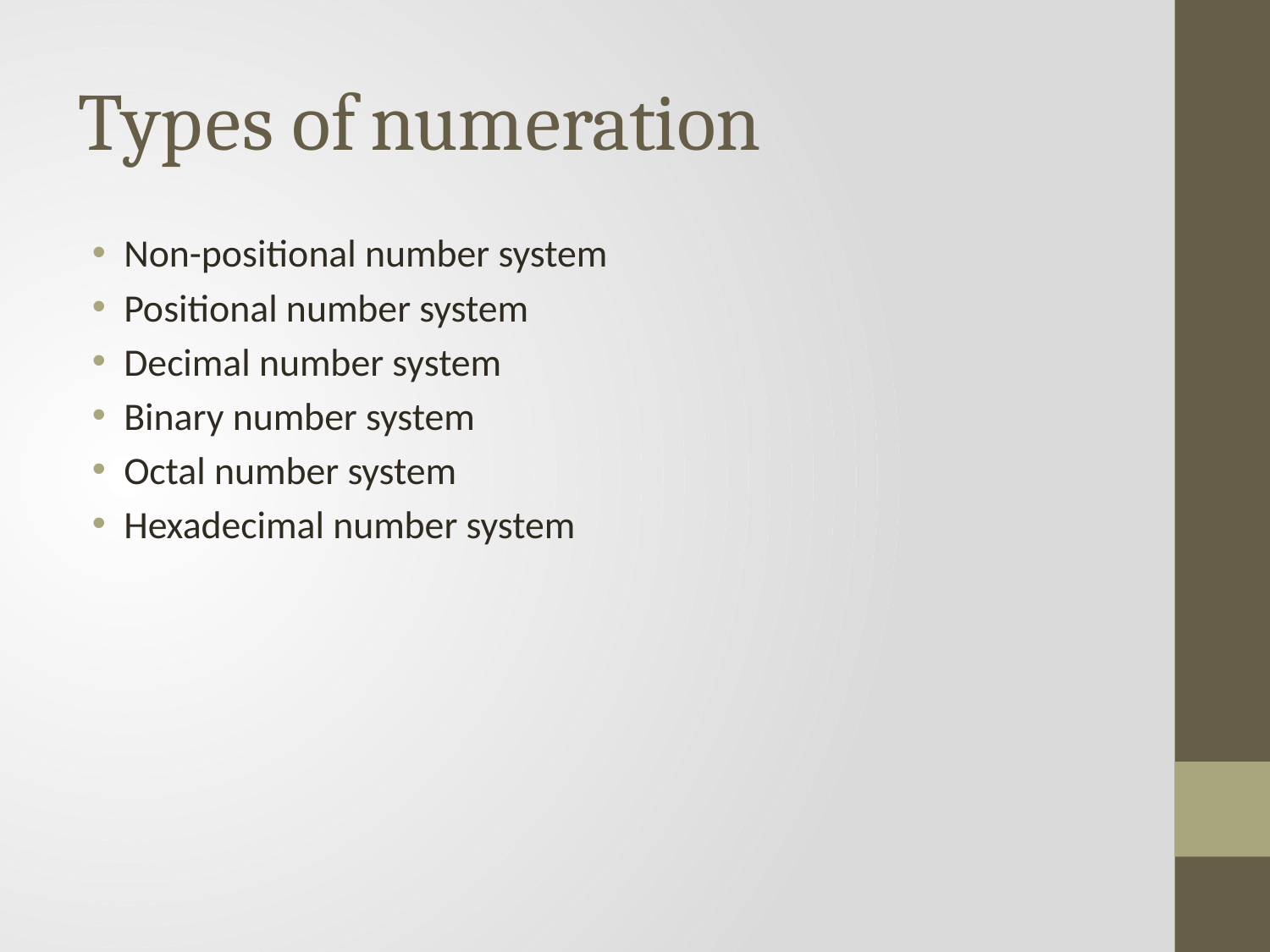

# Types of numeration
Non-positional number system
Positional number system
Decimal number system
Binary number system
Octal number system
Hexadecimal number system